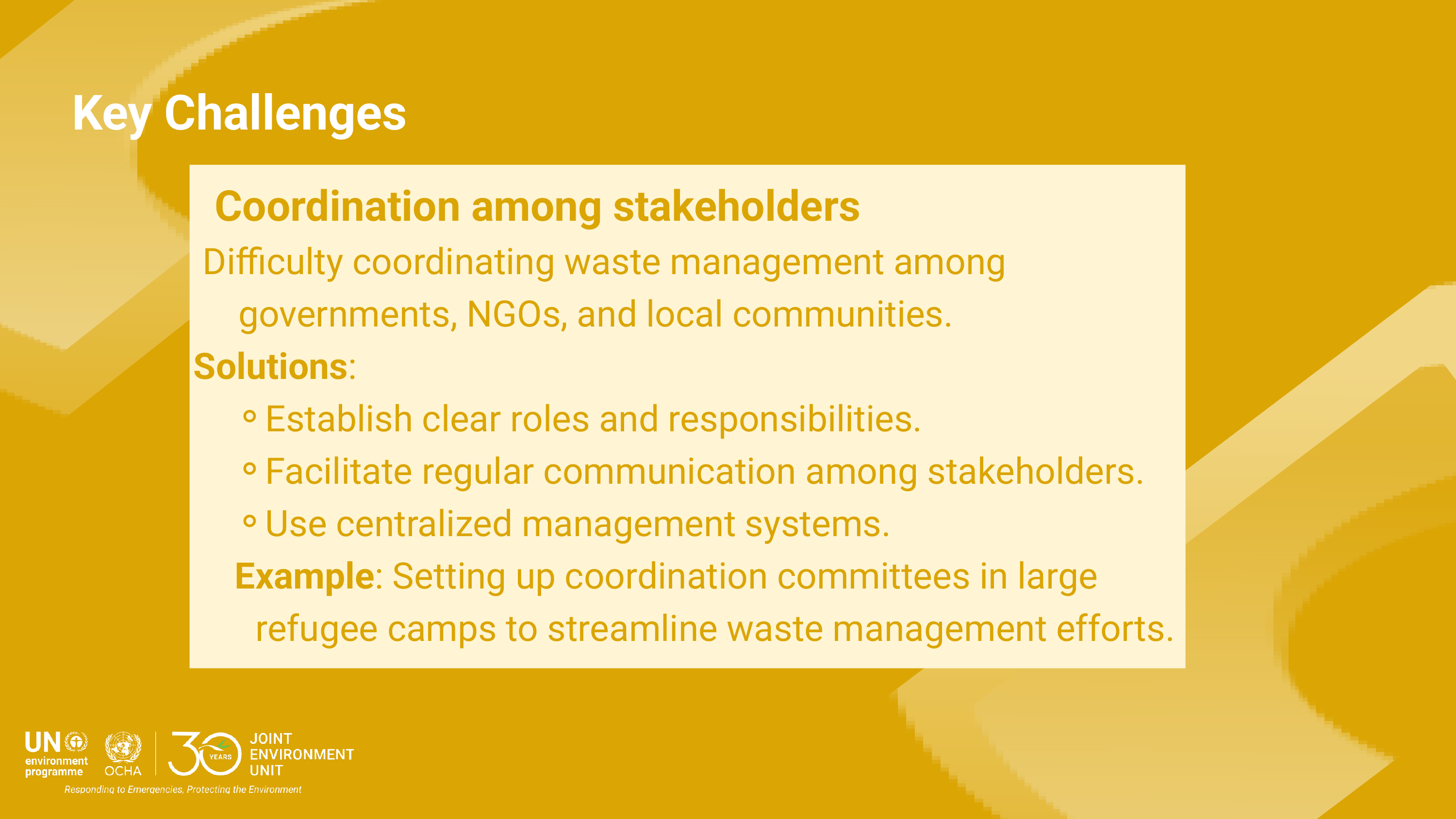

Key Challenges

  Coordination among stakeholders
 Difficulty coordinating waste management among                         governments, NGOs, and local communities.
Solutions:
Establish clear roles and responsibilities.
Facilitate regular communication among stakeholders.
Use centralized management systems.
Example: Setting up coordination committees in large refugee camps to streamline waste management efforts.